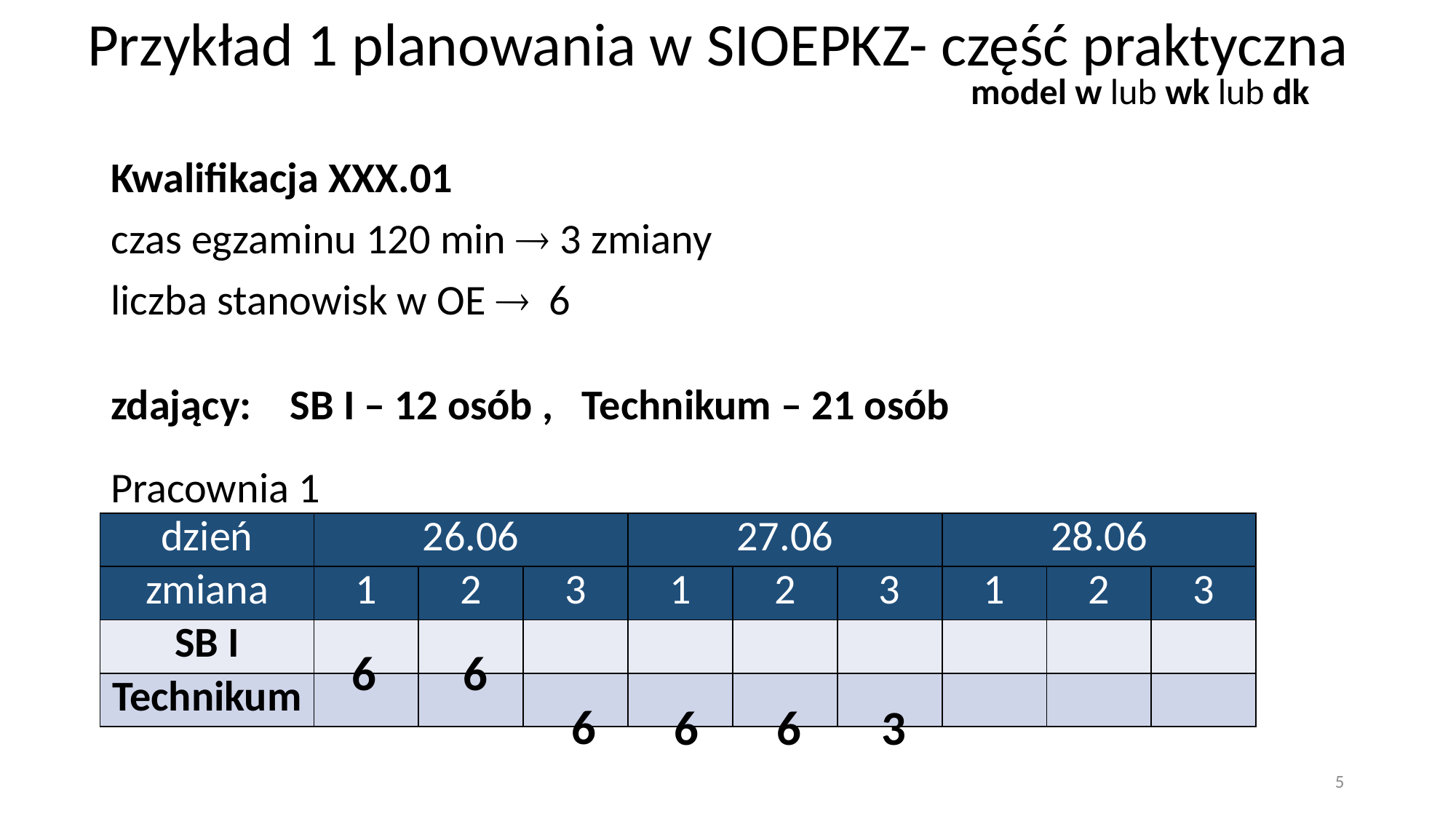

Przykład 1 planowania w SIOEPKZ- część praktyczna
model w lub wk lub dk
Kwalifikacja XXX.01
czas egzaminu 120 min → 3 zmiany
liczba stanowisk w OE →  6

zdający:    SB I – 12 osób ,   Technikum – 21 osób
Pracownia 1
| dzień | 26.06 |  |  | 27.06 |  |  | 28.06 |  |  |
| --- | --- | --- | --- | --- | --- | --- | --- | --- | --- |
| zmiana | 1 | 2 | 3 | 1 | 2 | 3 | 1 | 2 | 3 |
| SB I |  |  |  |  |  |  |  |  |  |
| Technikum |  |  |  |  |  |  |  |  |  |
6
6
6
6
6
3
5